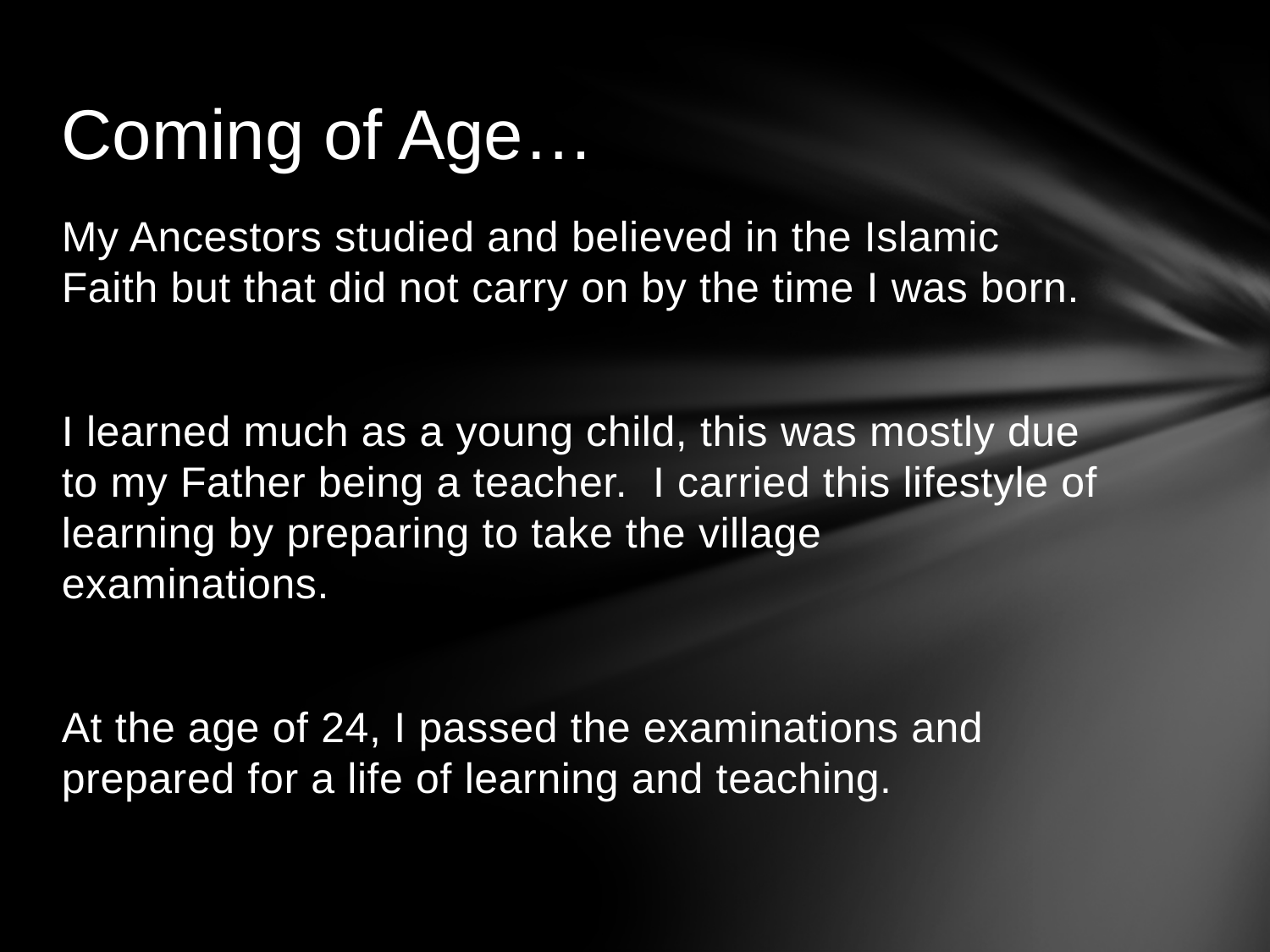

# Coming of Age…
My Ancestors studied and believed in the Islamic Faith but that did not carry on by the time I was born.

I learned much as a young child, this was mostly due to my Father being a teacher.  I carried this lifestyle of learning by preparing to take the village examinations.

At the age of 24, I passed the examinations and prepared for a life of learning and teaching.